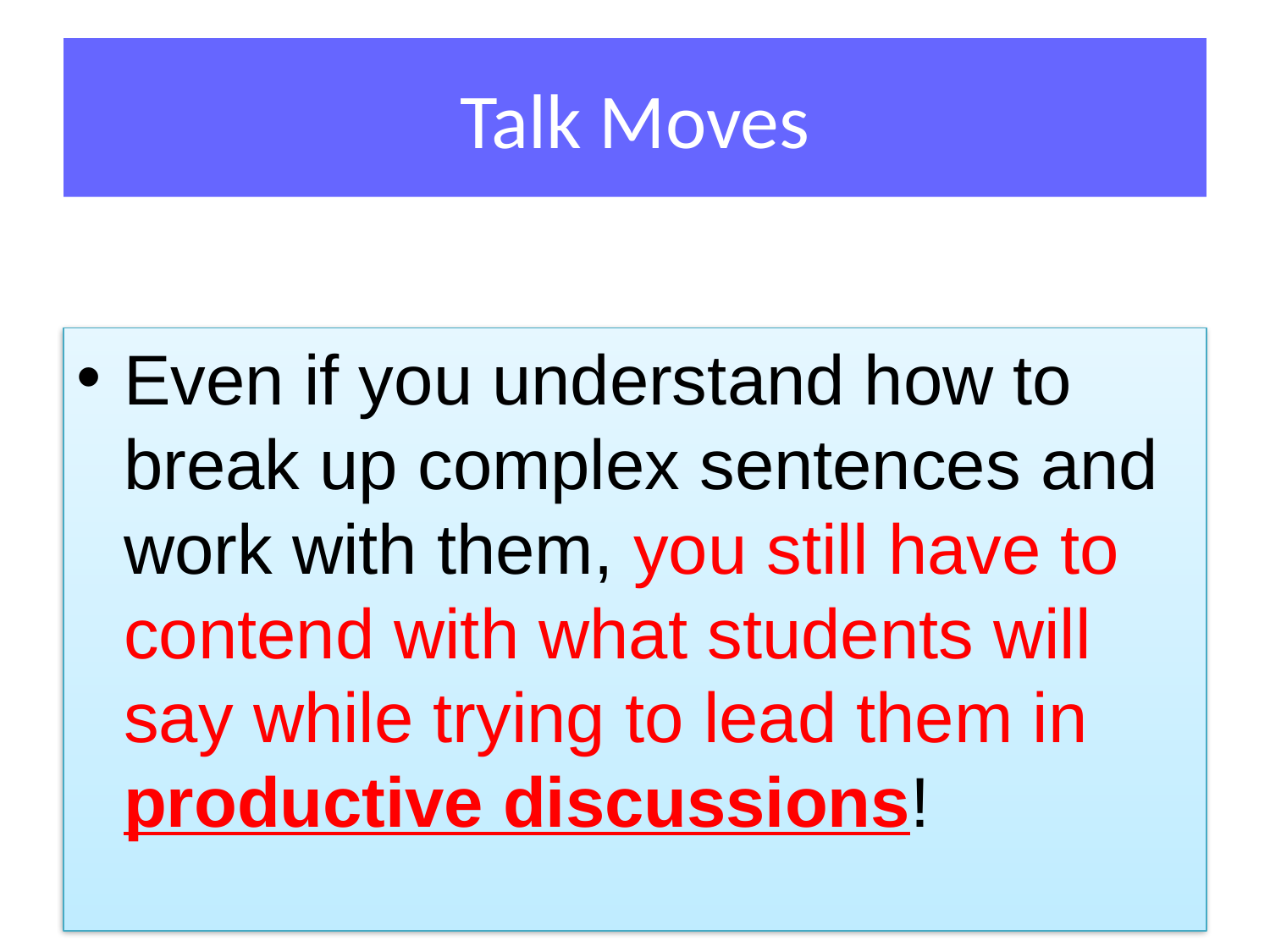

# Talk Moves
Even if you understand how to break up complex sentences and work with them, you still have to contend with what students will say while trying to lead them in productive discussions!